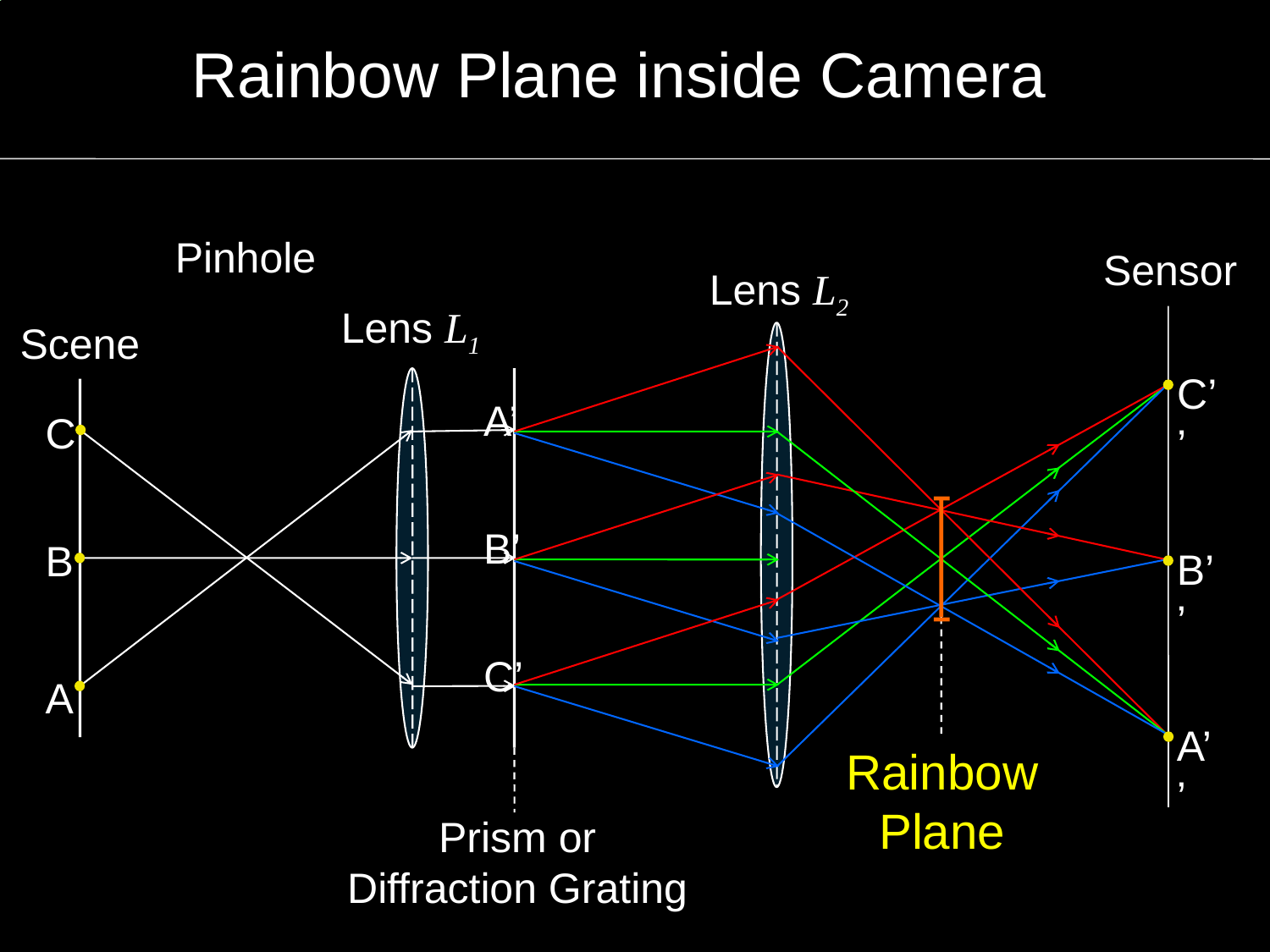

Rainbow Plane inside Camera
Pinhole
Sensor
Lens L2
Lens L1

Scene

C’’

A’
C

B’
B
B’’

C’
A

A’’

Rainbow Plane

Prism or
Diffraction Grating